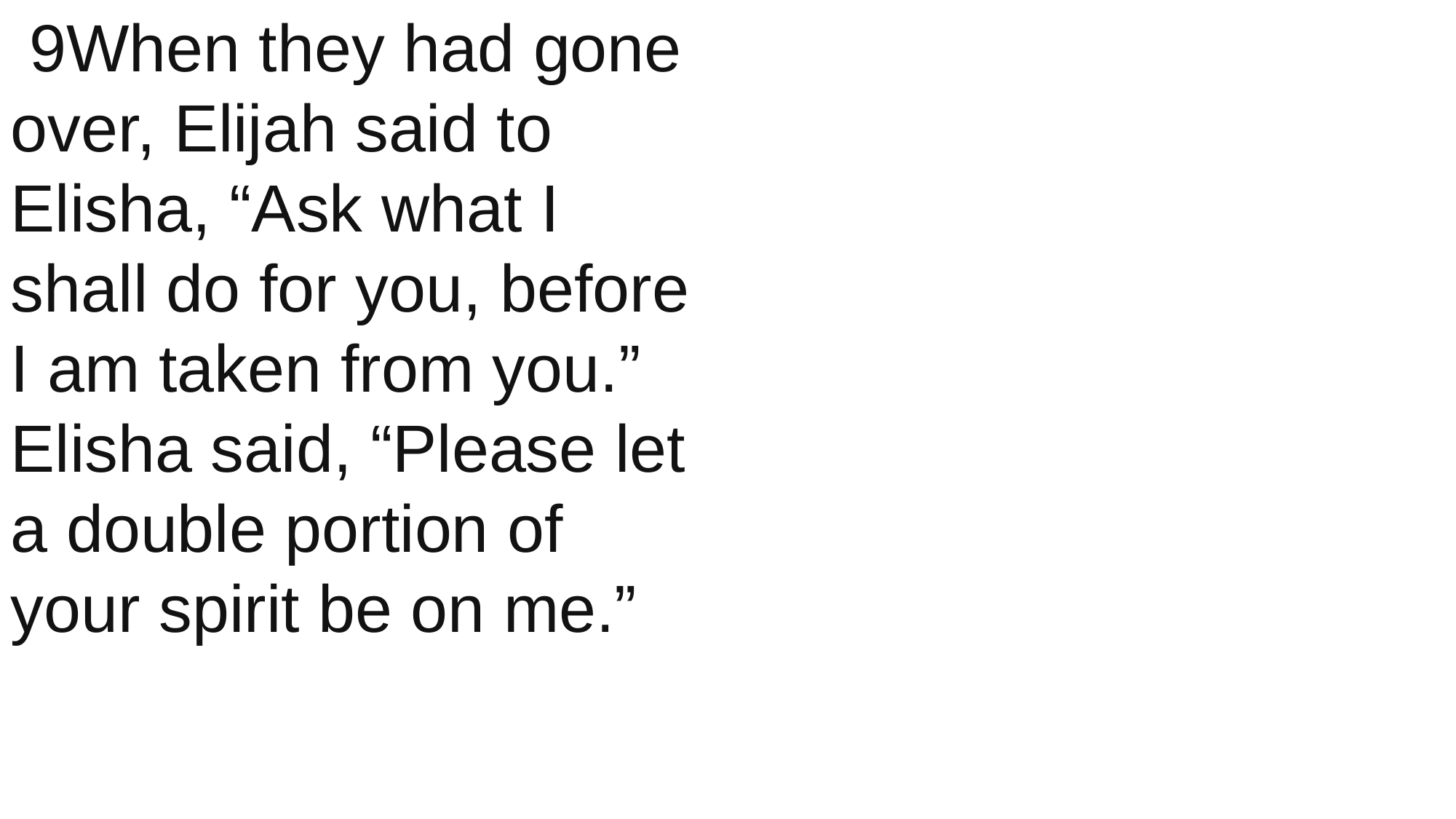

9When they had gone over, Elijah said to Elisha, “Ask what I shall do for you, before I am taken from you.”
Elisha said, “Please let a double portion of your spirit be on me.”